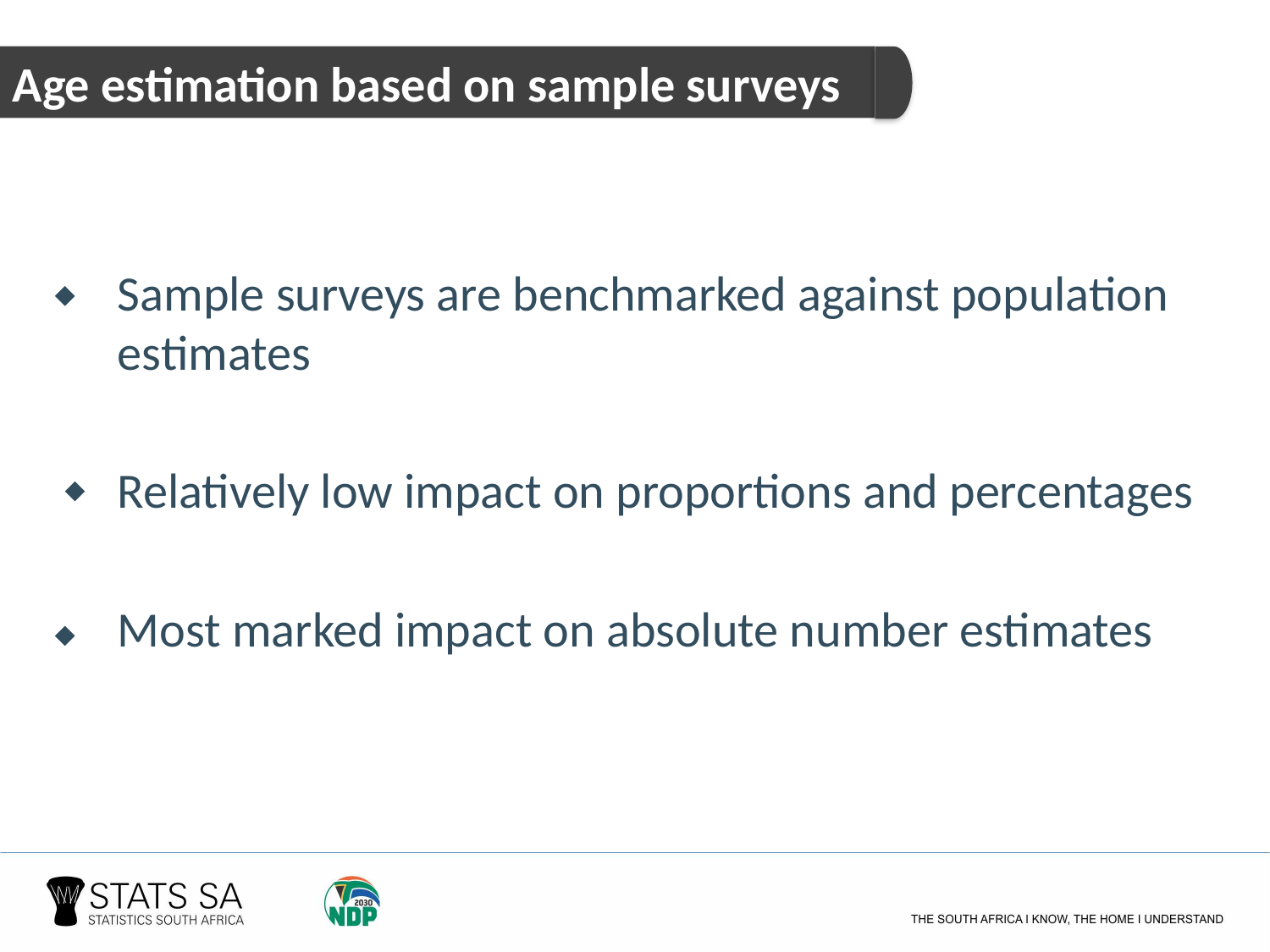

Age estimation based on sample surveys

Sample surveys are benchmarked against population estimates

Relatively low impact on proportions and percentages

Most marked impact on absolute number estimates